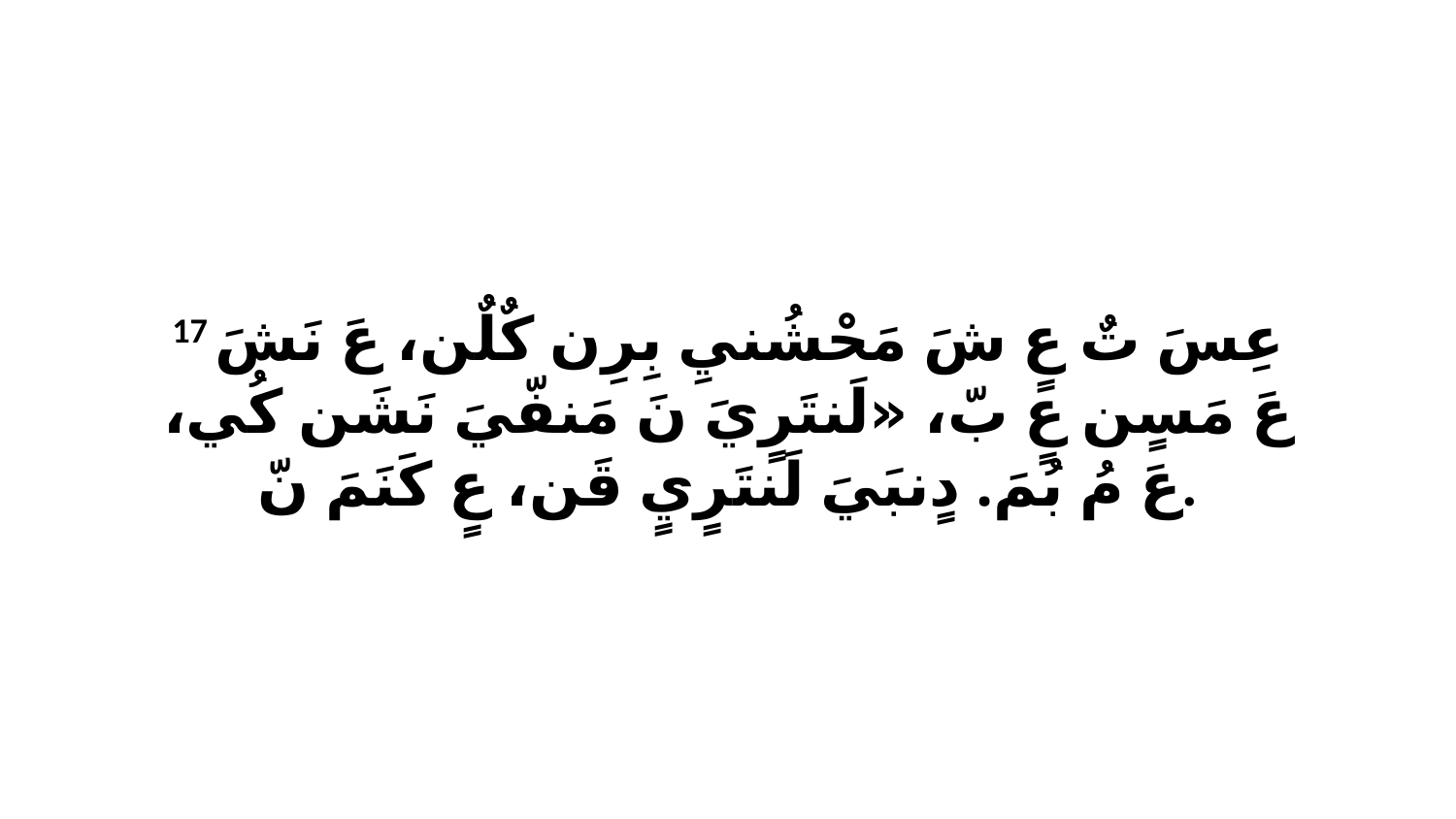

17 عِسَ تٌ عٍ شَ مَحْشُنيِ بِرِن كٌلٌن، عَ نَشَ عَ مَسٍن عٍ بّ، «لَنتَرٍيَ نَ مَنفّيَ نَشَن كُي، عَ مُ بُمَ. دٍنبَيَ لَنتَرٍيٍ قَن، عٍ كَنَمَ نّ.